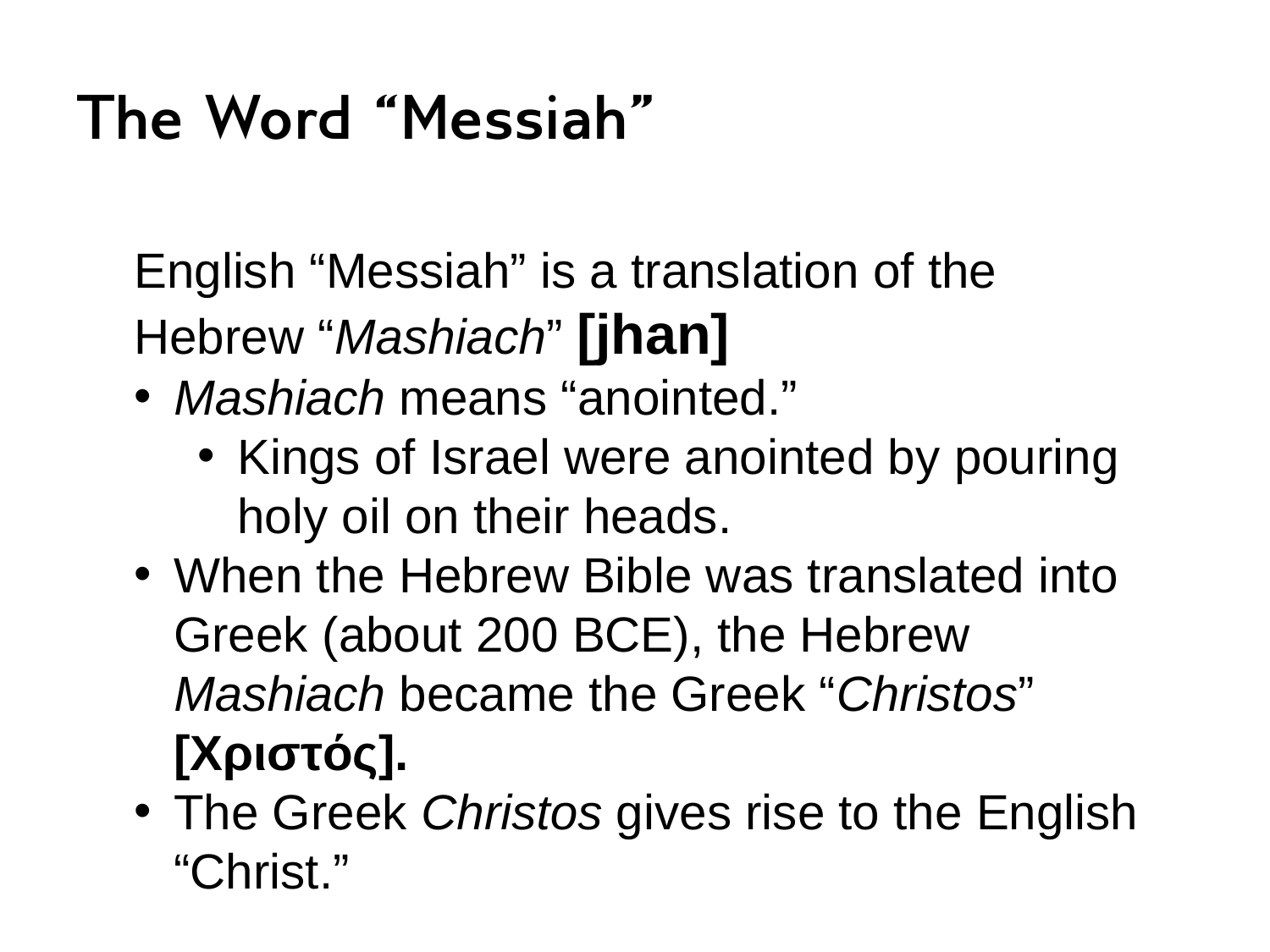

# The Word “Messiah”
English “Messiah” is a translation of the Hebrew “Mashiach” [jhan]
Mashiach means “anointed.”
Kings of Israel were anointed by pouring holy oil on their heads.
When the Hebrew Bible was translated into Greek (about 200 BCE), the Hebrew Mashiach became the Greek “Christos” [Χριστός].
The Greek Christos gives rise to the English “Christ.”